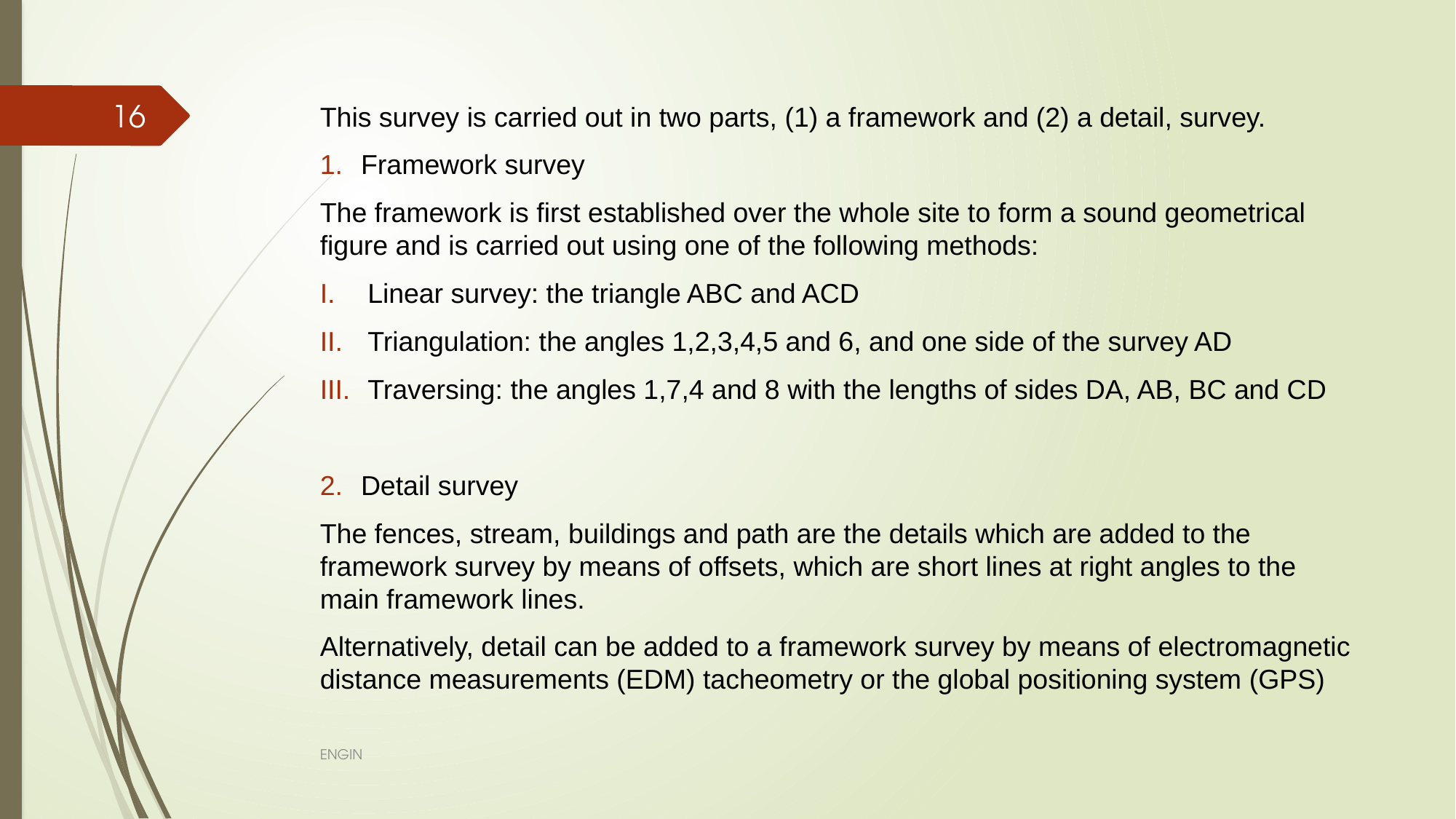

16
This survey is carried out in two parts, (1) a framework and (2) a detail, survey.
Framework survey
The framework is first established over the whole site to form a sound geometrical figure and is carried out using one of the following methods:
Linear survey: the triangle ABC and ACD
Triangulation: the angles 1,2,3,4,5 and 6, and one side of the survey AD
Traversing: the angles 1,7,4 and 8 with the lengths of sides DA, AB, BC and CD

Detail survey
The fences, stream, buildings and path are the details which are added to the framework survey by means of offsets, which are short lines at right angles to the main framework lines.
Alternatively, detail can be added to a framework survey by means of electromagnetic distance measurements (EDM) tacheometry or the global positioning system (GPS)

ENGIN